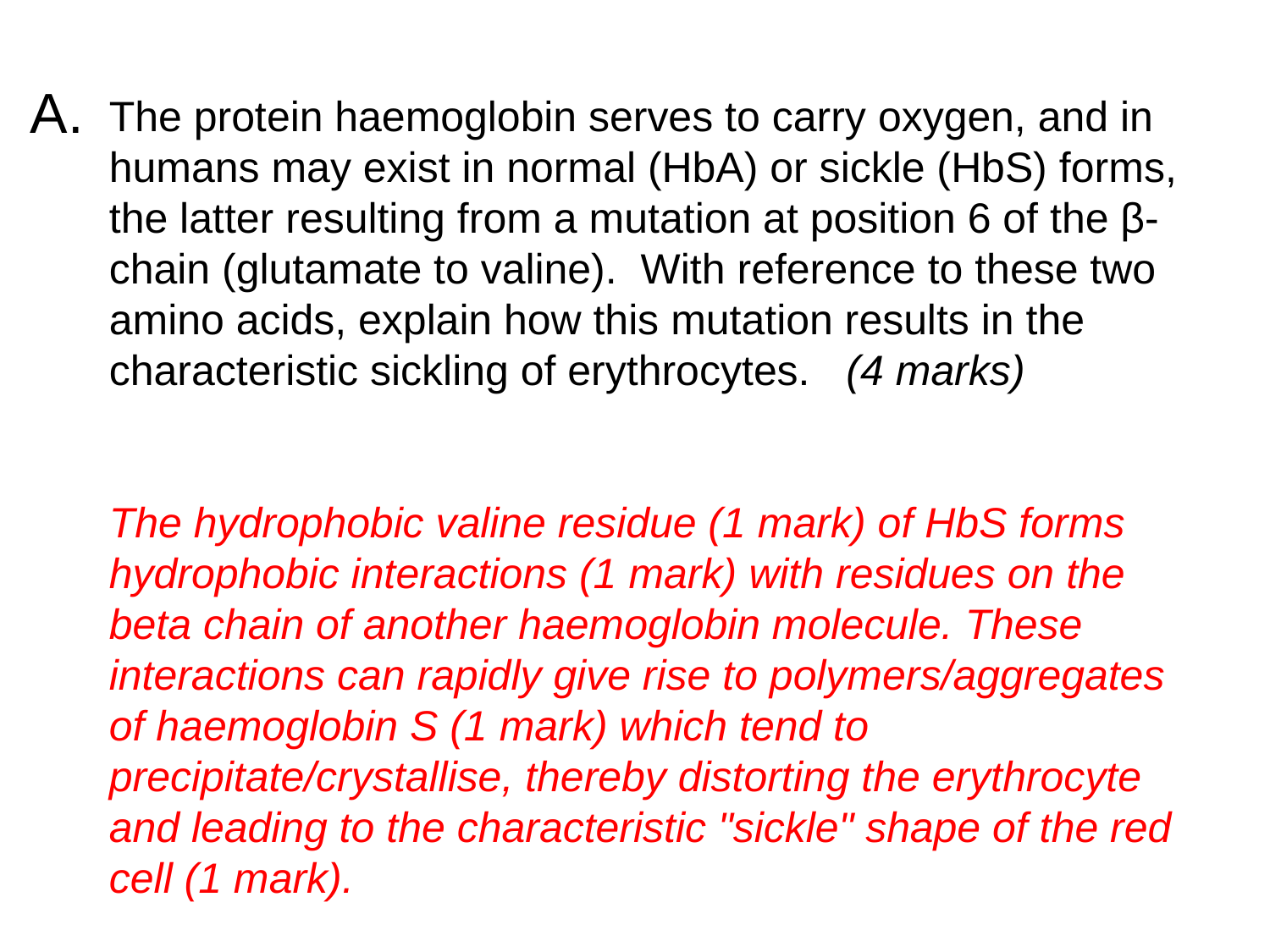

A.
The protein haemoglobin serves to carry oxygen, and in humans may exist in normal (HbA) or sickle (HbS) forms, the latter resulting from a mutation at position 6 of the β-chain (glutamate to valine).  With reference to these two amino acids, explain how this mutation results in the characteristic sickling of erythrocytes.   (4 marks)

The hydrophobic valine residue (1 mark) of HbS forms hydrophobic interactions (1 mark) with residues on the beta chain of another haemoglobin molecule. These interactions can rapidly give rise to polymers/aggregates of haemoglobin S (1 mark) which tend to precipitate/crystallise, thereby distorting the erythrocyte and leading to the characteristic "sickle" shape of the red cell (1 mark).